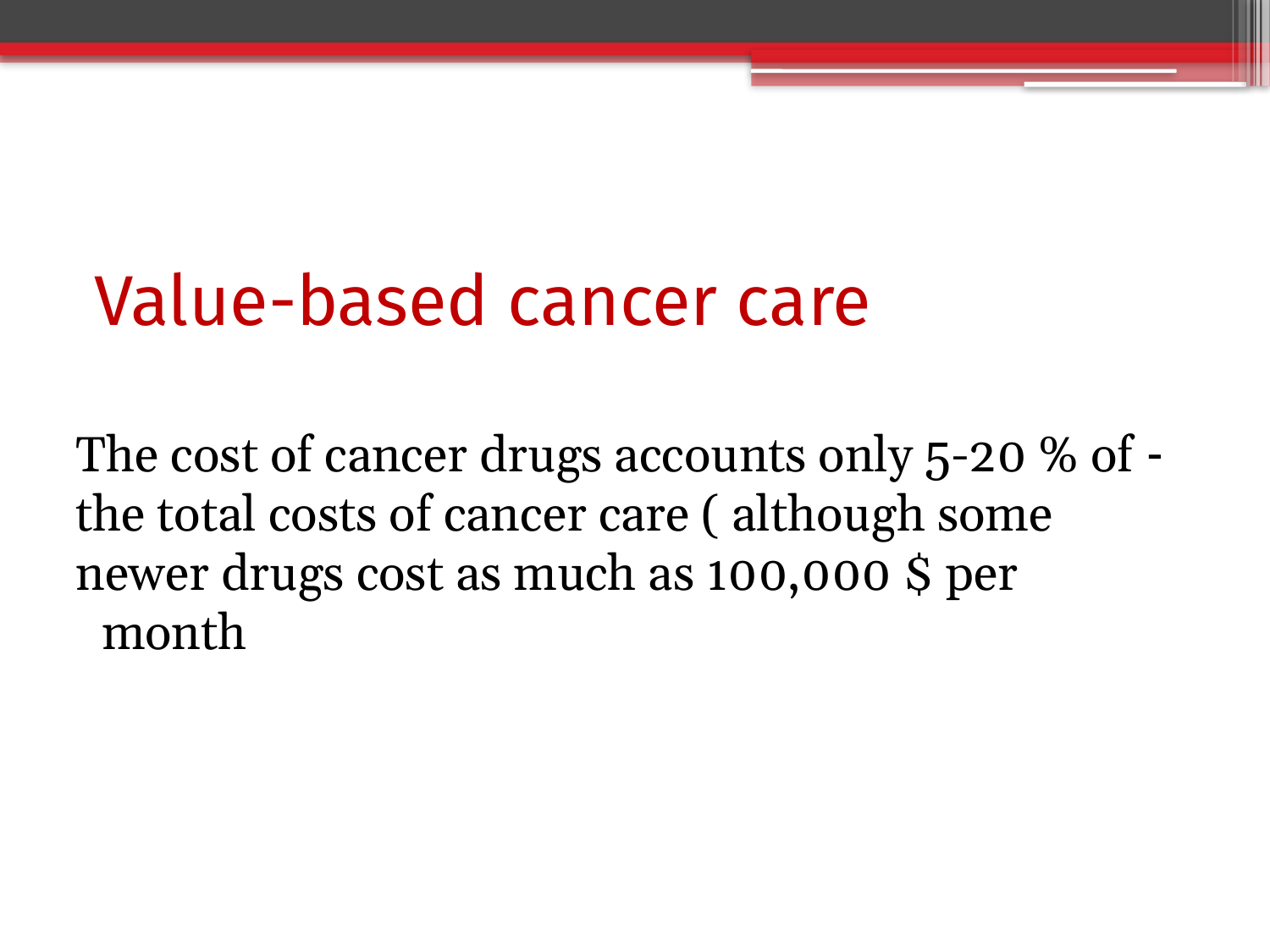

# Value-based cancer care
- The cost of cancer drugs accounts only 5-20 % of the total costs of cancer care ( although some newer drugs cost as much as 100,000 $ per month